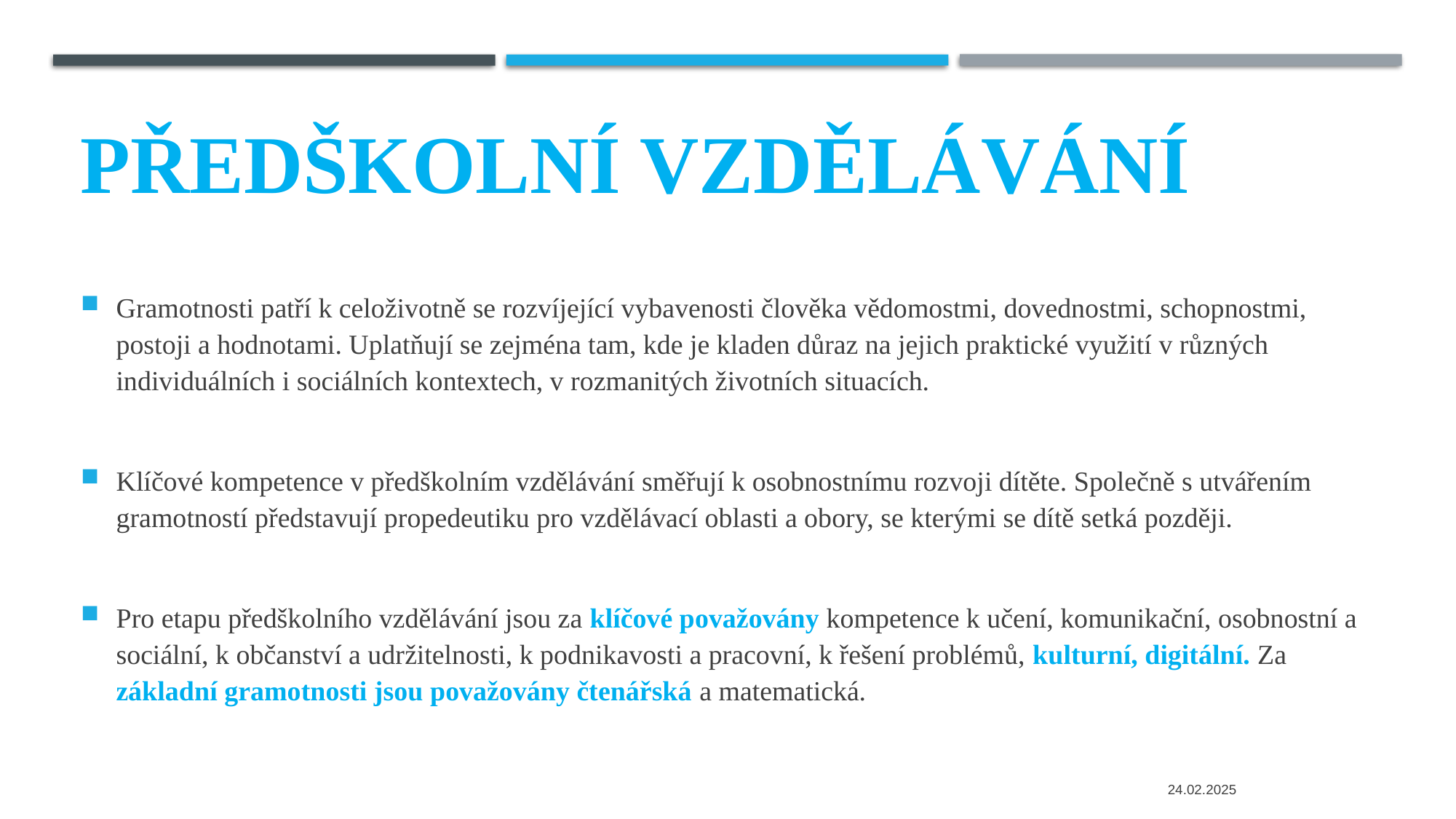

# Předškolní vzdělávání
Gramotnosti patří k celoživotně se rozvíjející vybavenosti člověka vědomostmi, dovednostmi, schopnostmi, postoji a hodnotami. Uplatňují se zejména tam, kde je kladen důraz na jejich praktické využití v různých individuálních i sociálních kontextech, v rozmanitých životních situacích.

Klíčové kompetence v předškolním vzdělávání směřují k osobnostnímu rozvoji dítěte. Společně s utvářením gramotností představují propedeutiku pro vzdělávací oblasti a obory, se kterými se dítě setká později.

Pro etapu předškolního vzdělávání jsou za klíčové považovány kompetence k učení, komunikační, osobnostní a sociální, k občanství a udržitelnosti, k podnikavosti a pracovní, k řešení problémů, kulturní, digitální. Za základní gramotnosti jsou považovány čtenářská a matematická.
24.02.2025